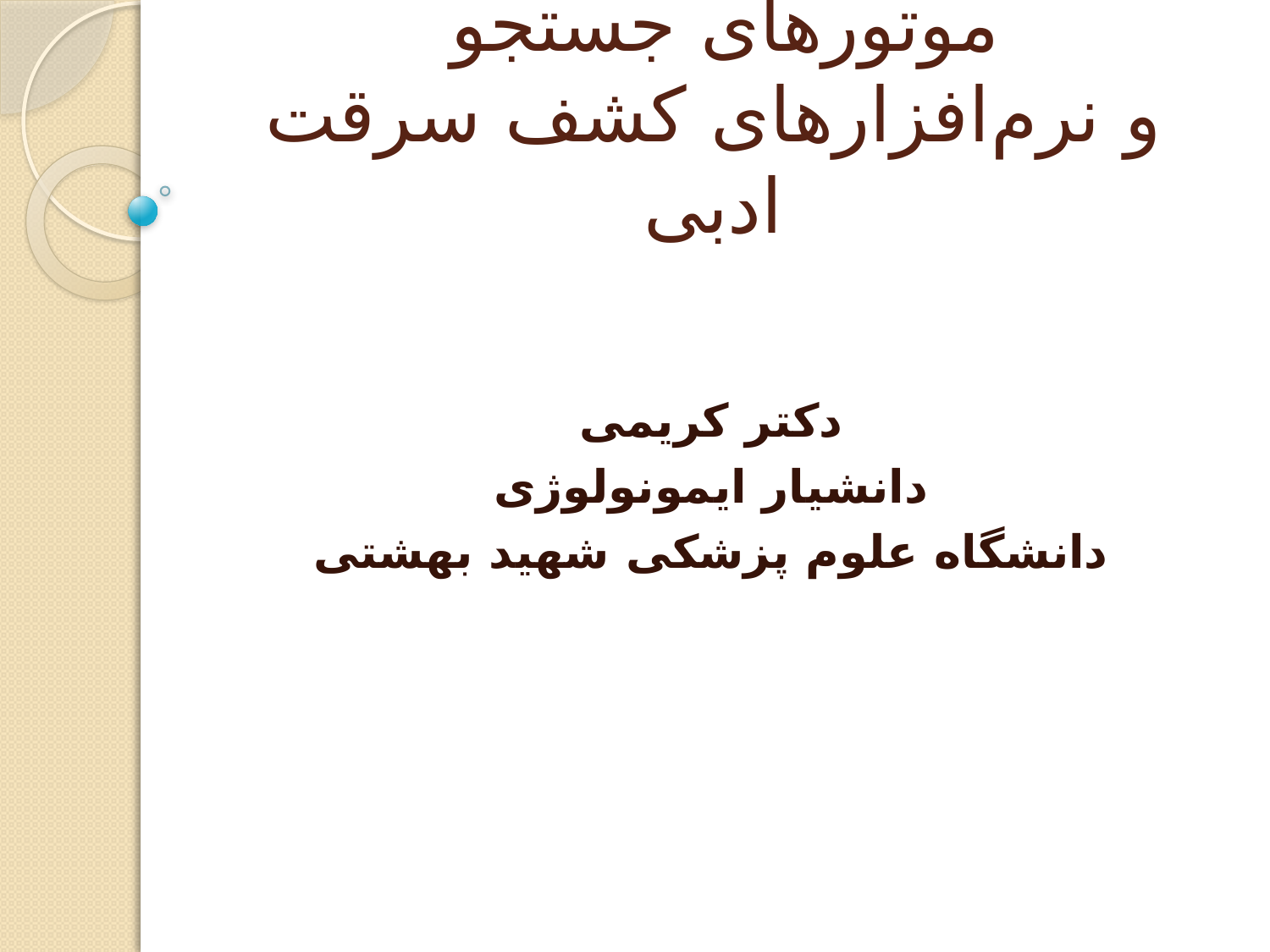

# موتورهای جستجو و نرم‌افزارهای کشف سرقت ادبی
دکتر کریمی
دانشیار ایمونولوژی
دانشگاه علوم پزشکی شهید بهشتی